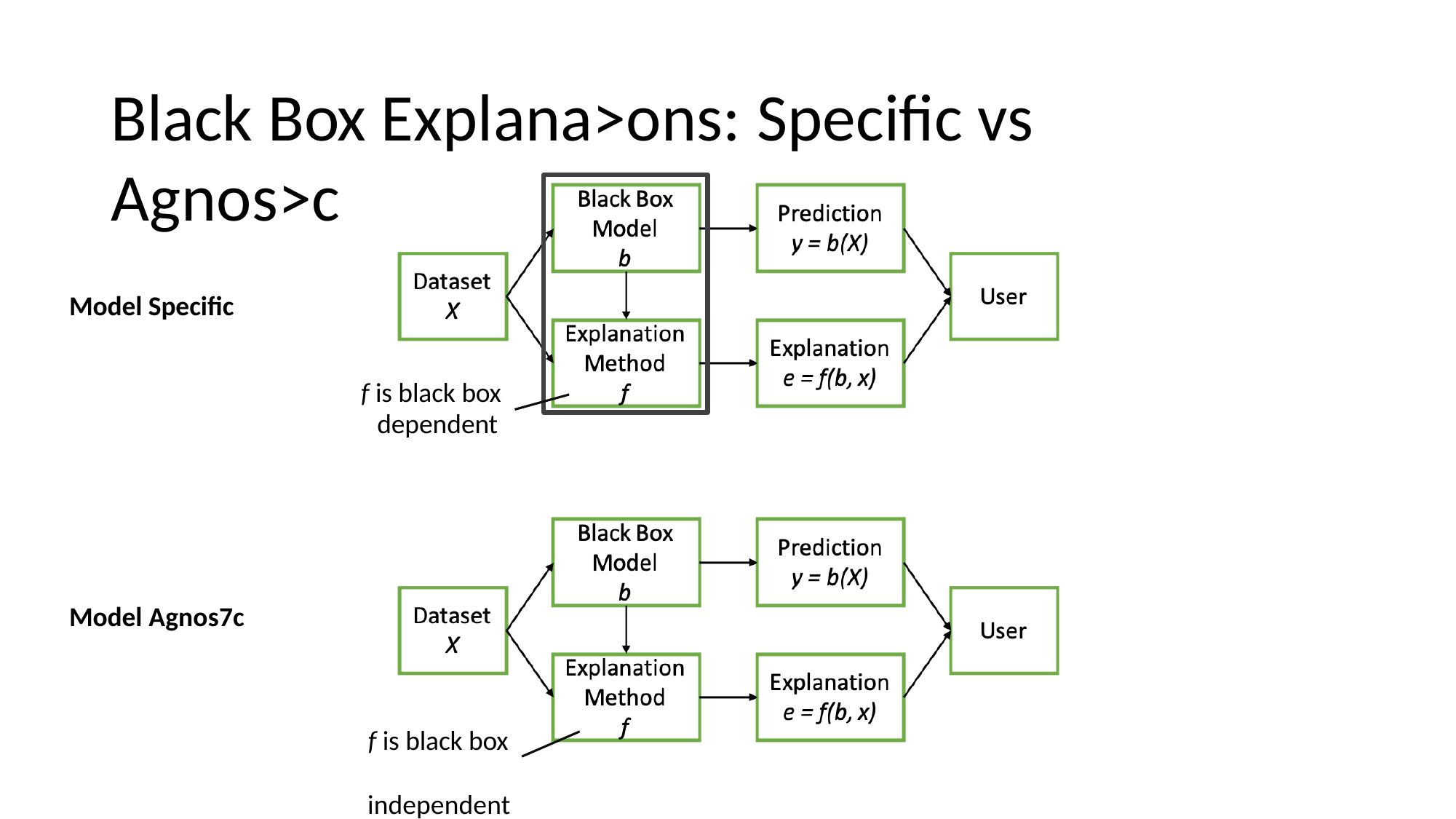

# Black Box Explana>ons: Speciﬁc vs Agnos>c

Model Specific

f is black box  dependent

Model Agnos7c
f is black box  independent